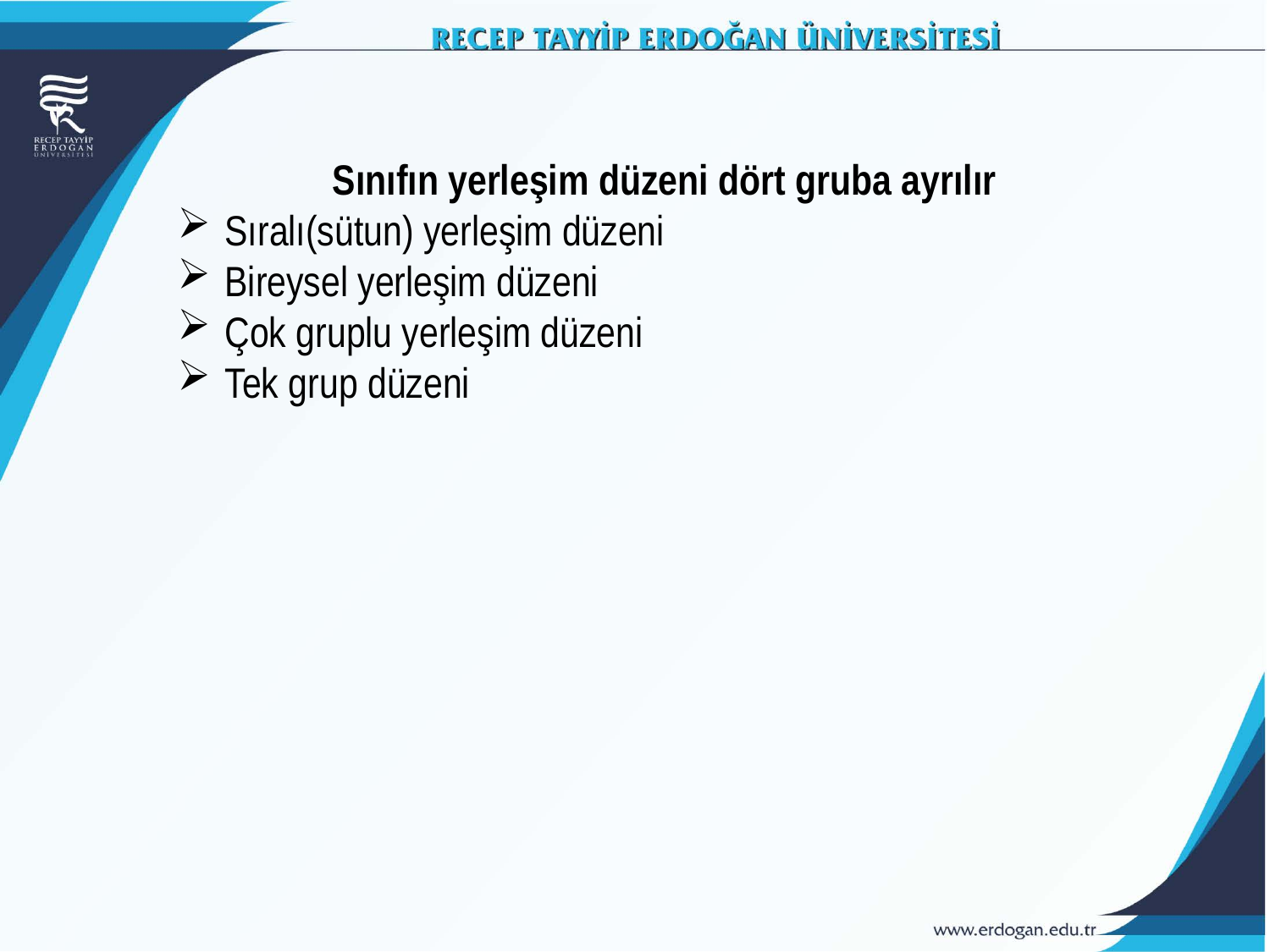

Sınıfın yerleşim düzeni dört gruba ayrılır
Sıralı(sütun) yerleşim düzeni
Bireysel yerleşim düzeni
Çok gruplu yerleşim düzeni
Tek grup düzeni